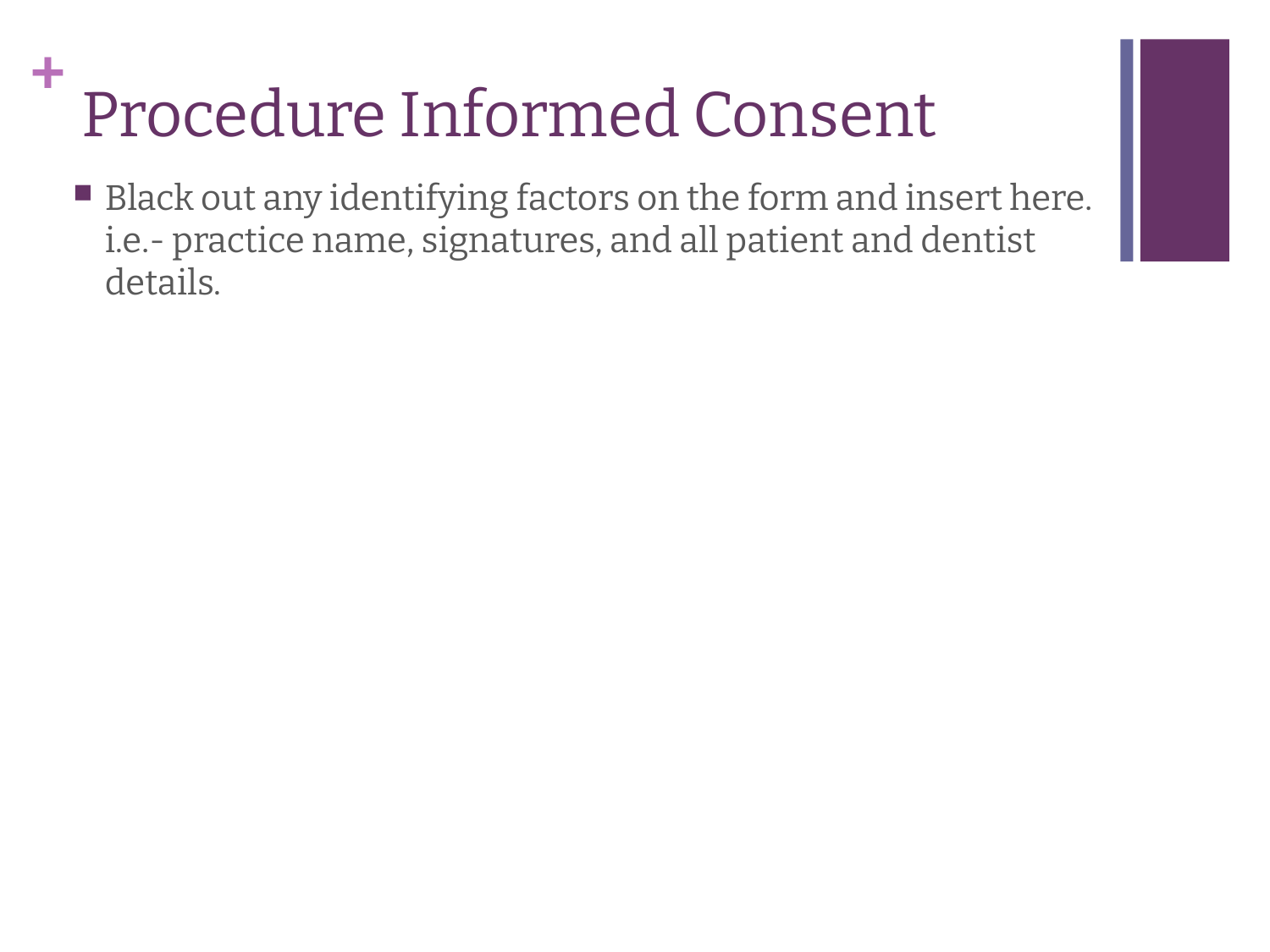

# Procedure Informed Consent
Black out any identifying factors on the form and insert here. i.e.- practice name, signatures, and all patient and dentist details.